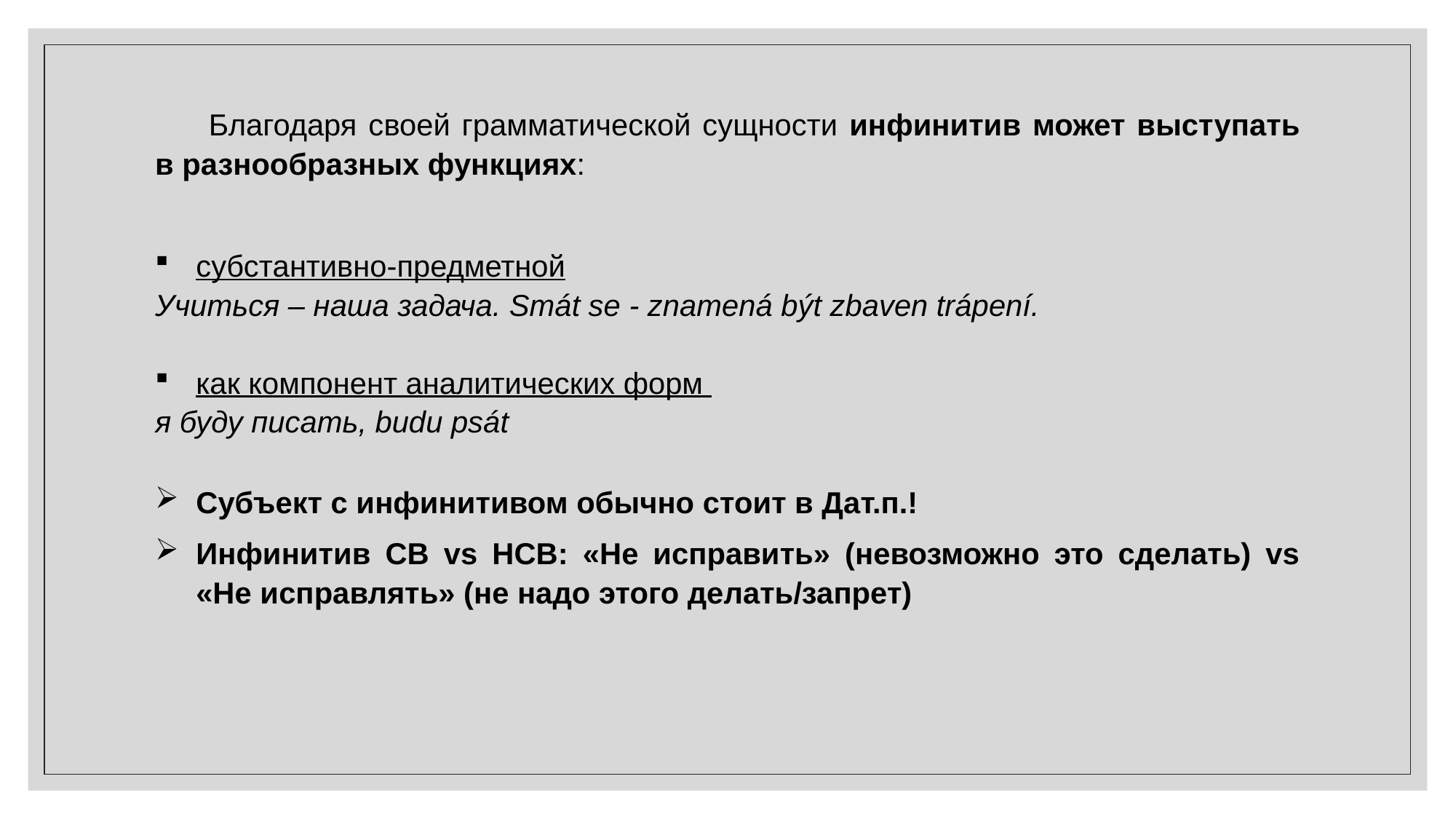

Благодаря своей грамматической сущности инфинитив может выступать в разнообразных функциях:

субстантивно-предметной
Учиться – наша задача. Smát se - znamená být zbaven trápení.

как компонент аналитических форм
я буду писать, budu psát

Субъект с инфинитивом обычно стоит в Дат.п.!
Инфинитив СВ vs НСВ: «Не исправить» (невозможно это сделать) vs «Не исправлять» (не надо этого делать/запрет)